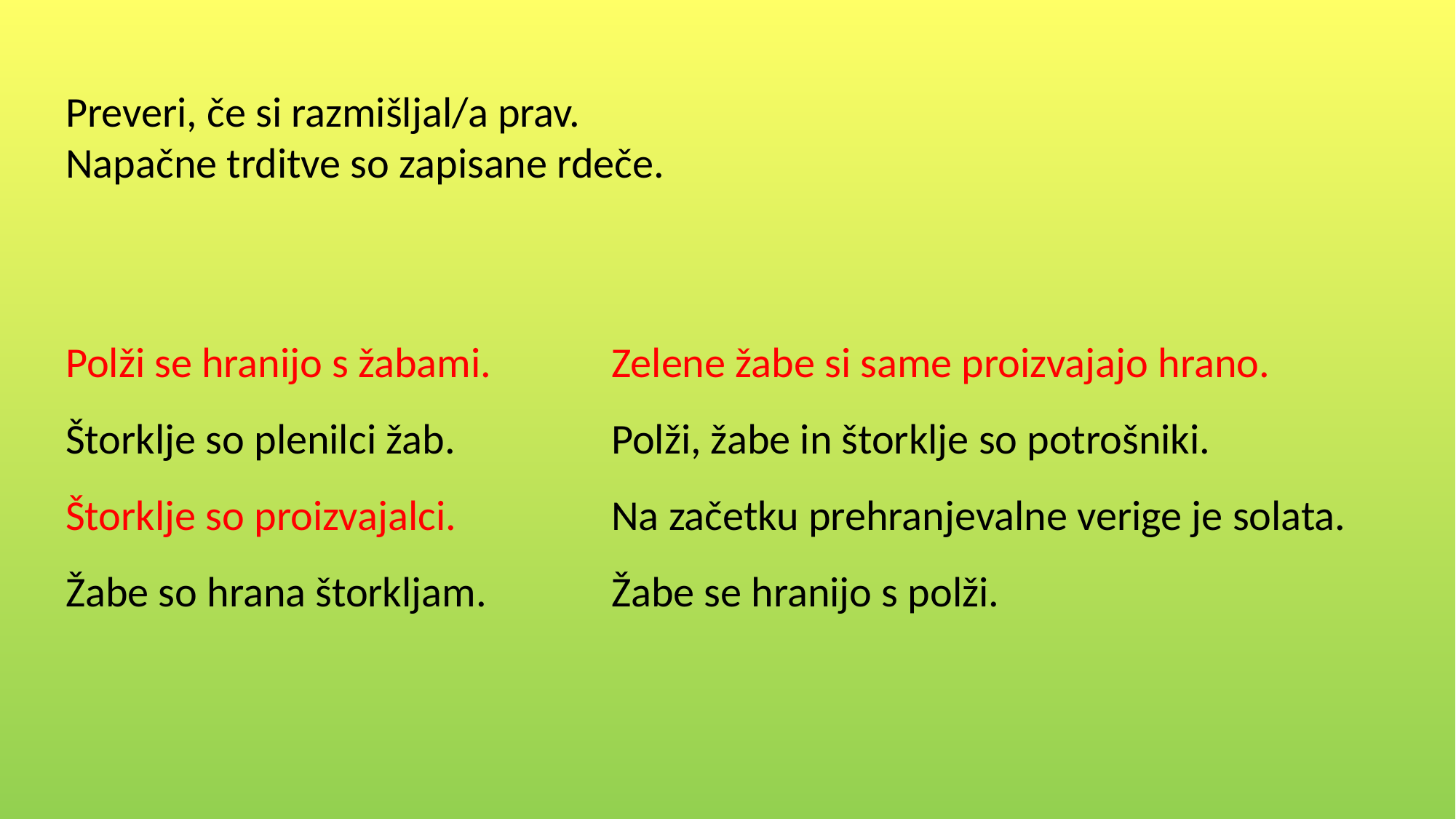

Preveri, če si razmišljal/a prav.
Napačne trditve so zapisane rdeče.

Polži se hranijo s žabami.		Zelene žabe si same proizvajajo hrano.
Štorklje so plenilci žab.		Polži, žabe in štorklje so potrošniki.
Štorklje so proizvajalci.		Na začetku prehranjevalne verige je solata.
Žabe so hrana štorkljam. 		Žabe se hranijo s polži.